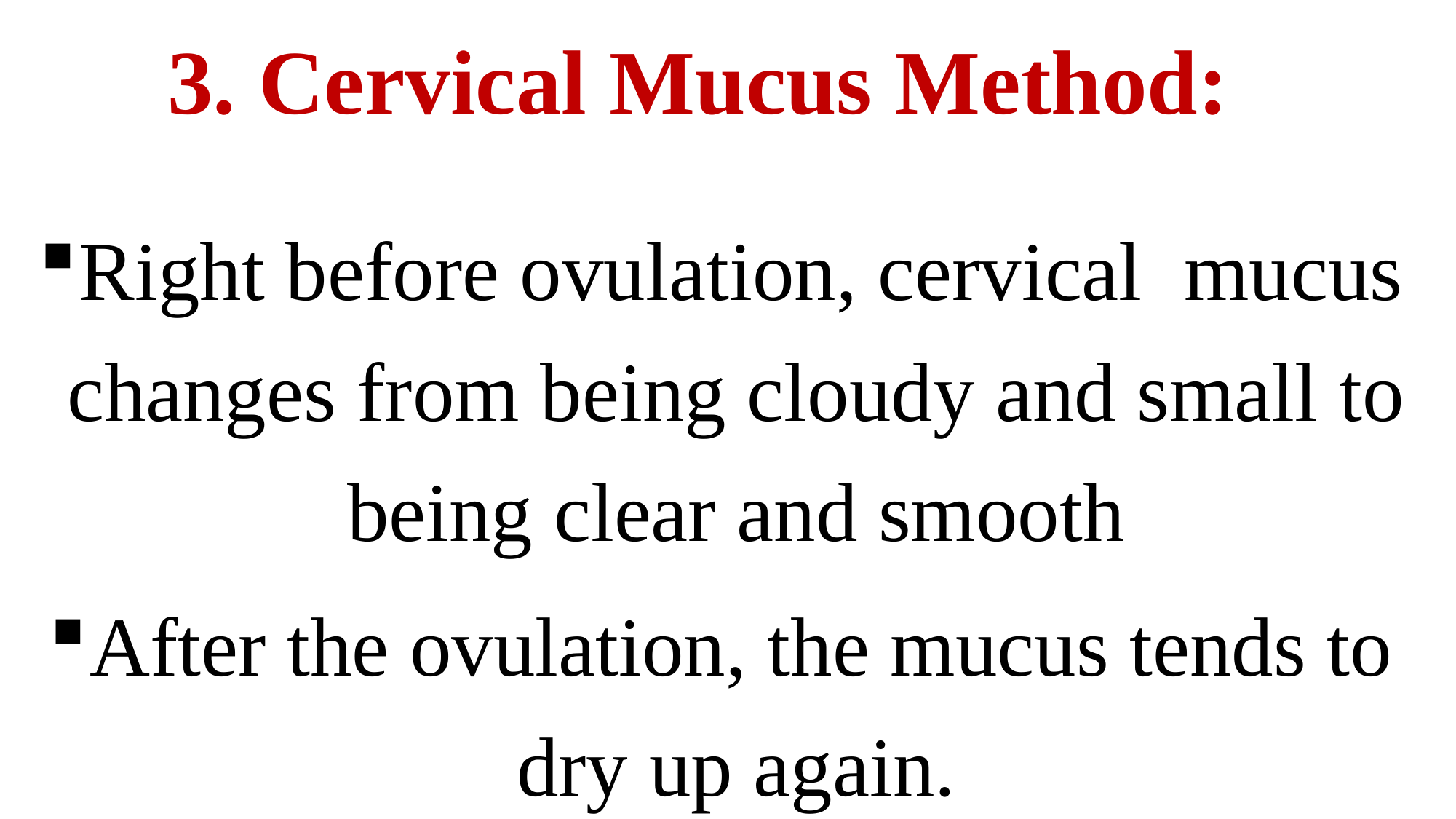

# 3. Cervical Mucus Method:
Right before ovulation, cervical  mucus changes from being cloudy and small to being clear and smooth
After the ovulation, the mucus tends to dry up again.